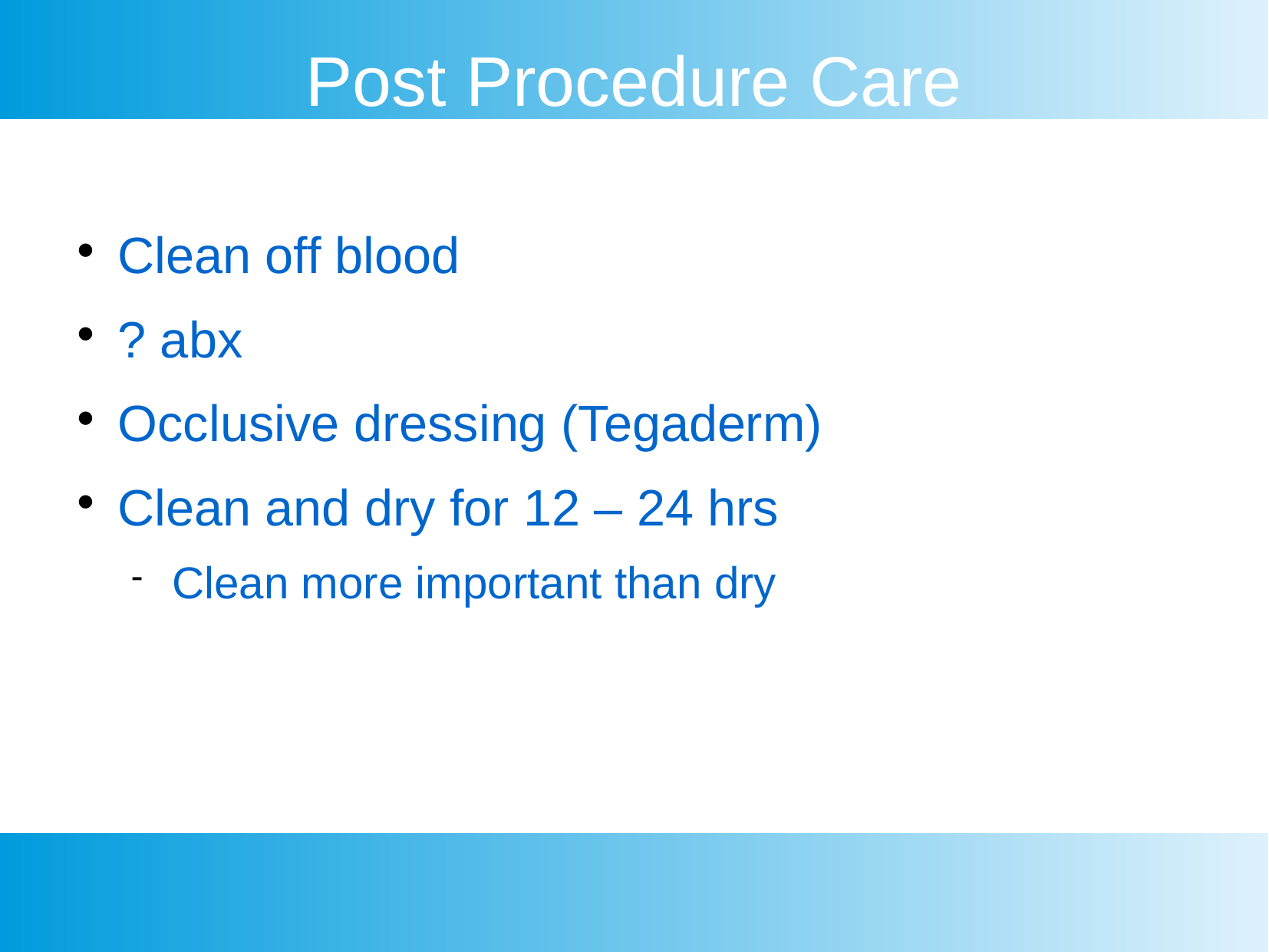

Post Procedure Care
Clean off blood
? abx
Occlusive dressing (Tegaderm)
Clean and dry for 12 – 24 hrs
Clean more important than dry